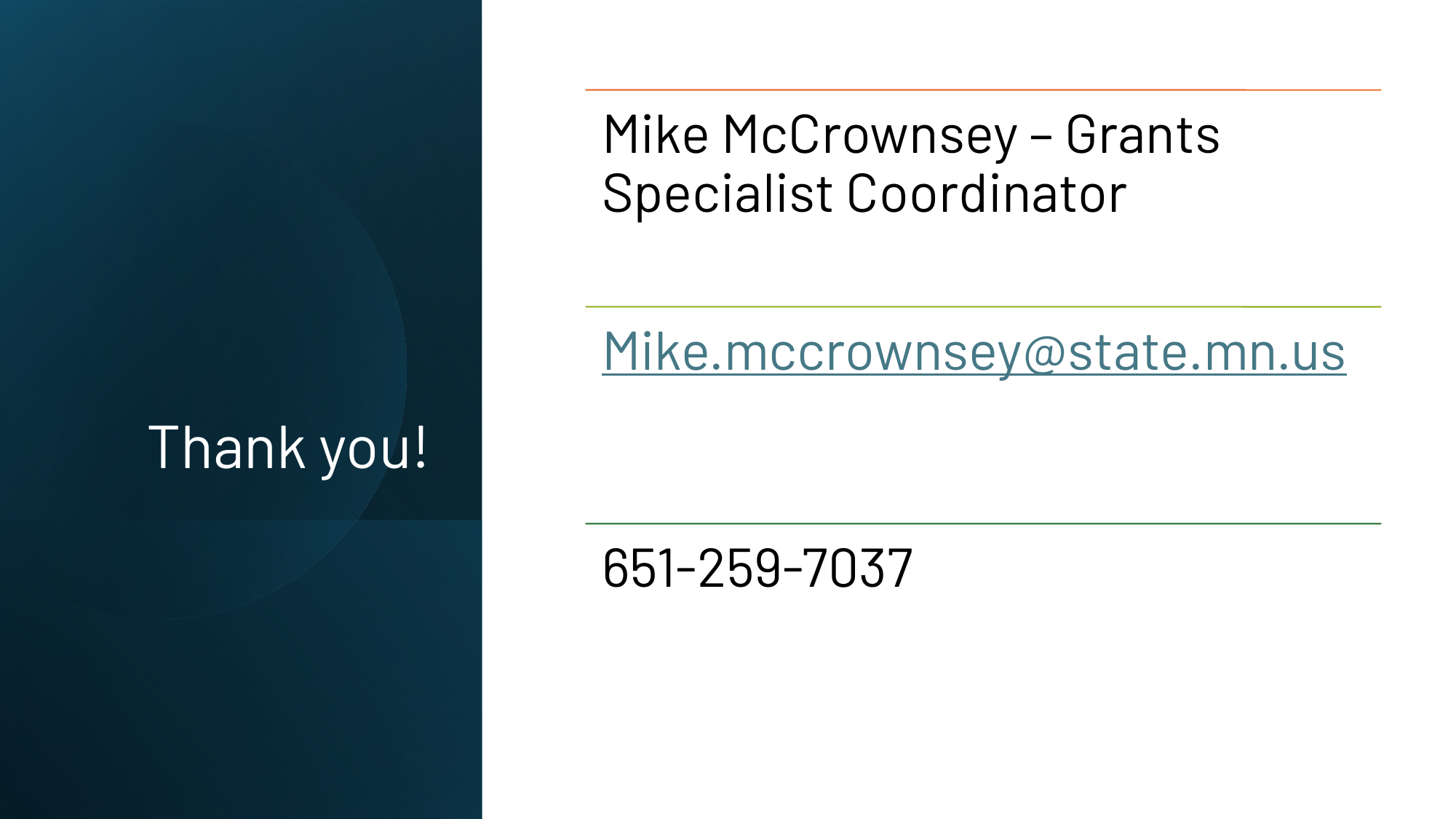

Mike McCrownsey – Grants Specialist Coordinator
Mike.mccrownsey@state.mn.us
651-259-7037

# Thank you!